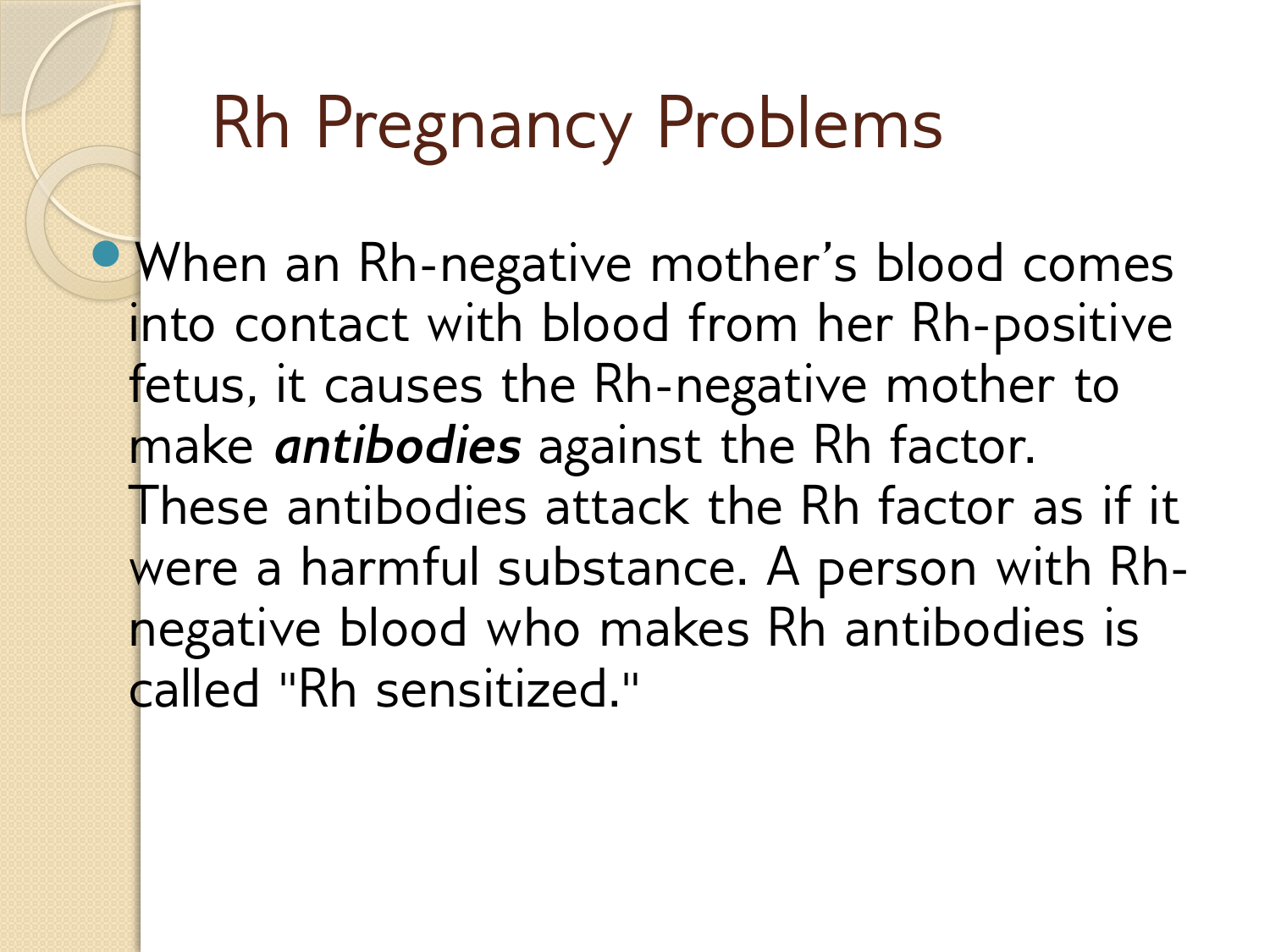

# Rh Pregnancy Problems
When an Rh-negative mother’s blood comes into contact with blood from her Rh-positive fetus, it causes the Rh-negative mother to make antibodies against the Rh factor. These antibodies attack the Rh factor as if it were a harmful substance. A person with Rh-negative blood who makes Rh antibodies is called "Rh sensitized."